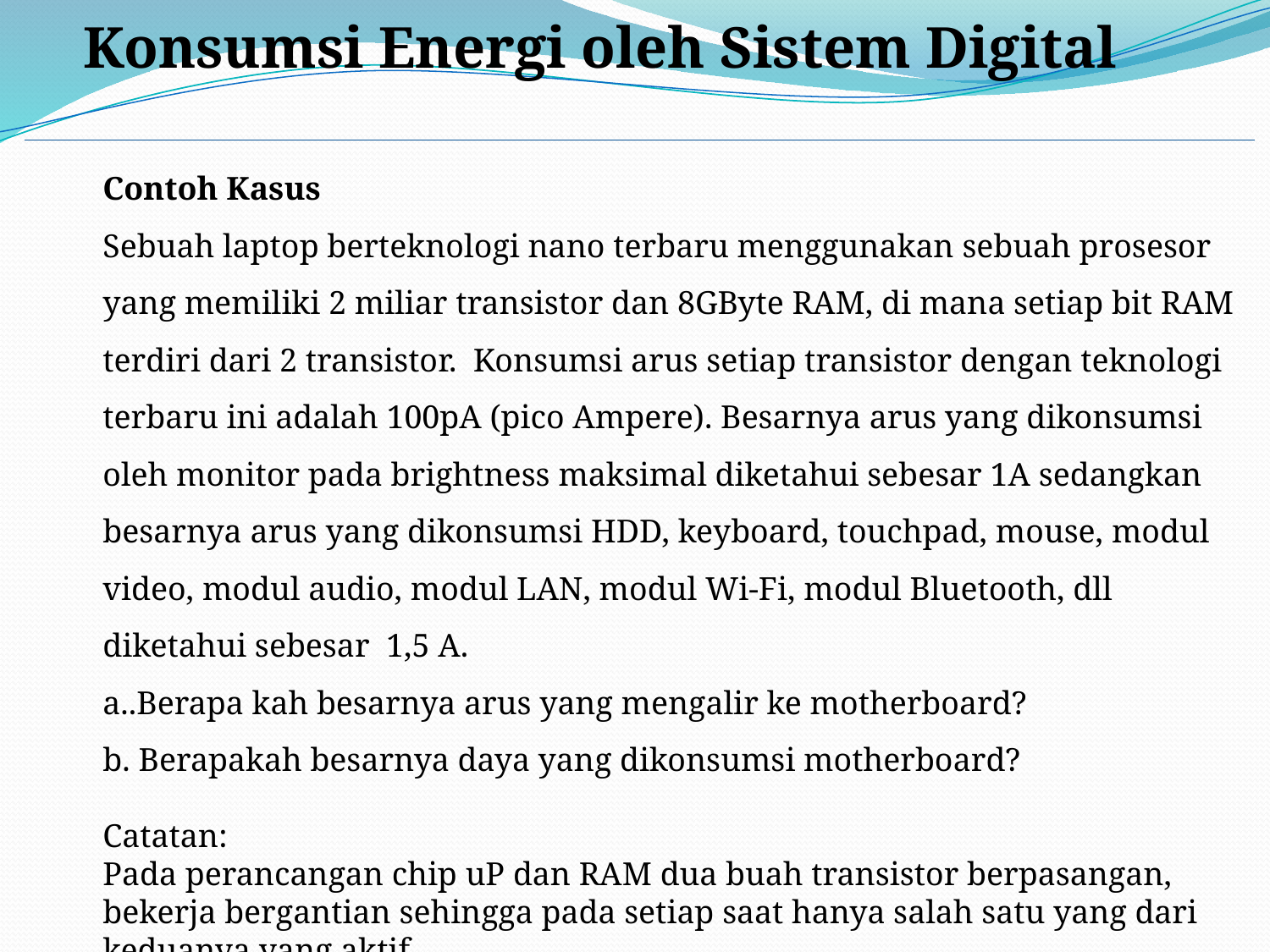

Konsumsi Energi oleh Sistem Digital
Contoh Kasus
Sebuah laptop berteknologi nano terbaru menggunakan sebuah prosesor yang memiliki 2 miliar transistor dan 8GByte RAM, di mana setiap bit RAM terdiri dari 2 transistor.  Konsumsi arus setiap transistor dengan teknologi terbaru ini adalah 100pA (pico Ampere). Besarnya arus yang dikonsumsi oleh monitor pada brightness maksimal diketahui sebesar 1A sedangkan besarnya arus yang dikonsumsi HDD, keyboard, touchpad, mouse, modul video, modul audio, modul LAN, modul Wi-Fi, modul Bluetooth, dll diketahui sebesar  1,5 A.
a..Berapa kah besarnya arus yang mengalir ke motherboard?
b. Berapakah besarnya daya yang dikonsumsi motherboard?

Catatan:
Pada perancangan chip uP dan RAM dua buah transistor berpasangan, bekerja bergantian sehingga pada setiap saat hanya salah satu yang dari keduanya yang aktif.